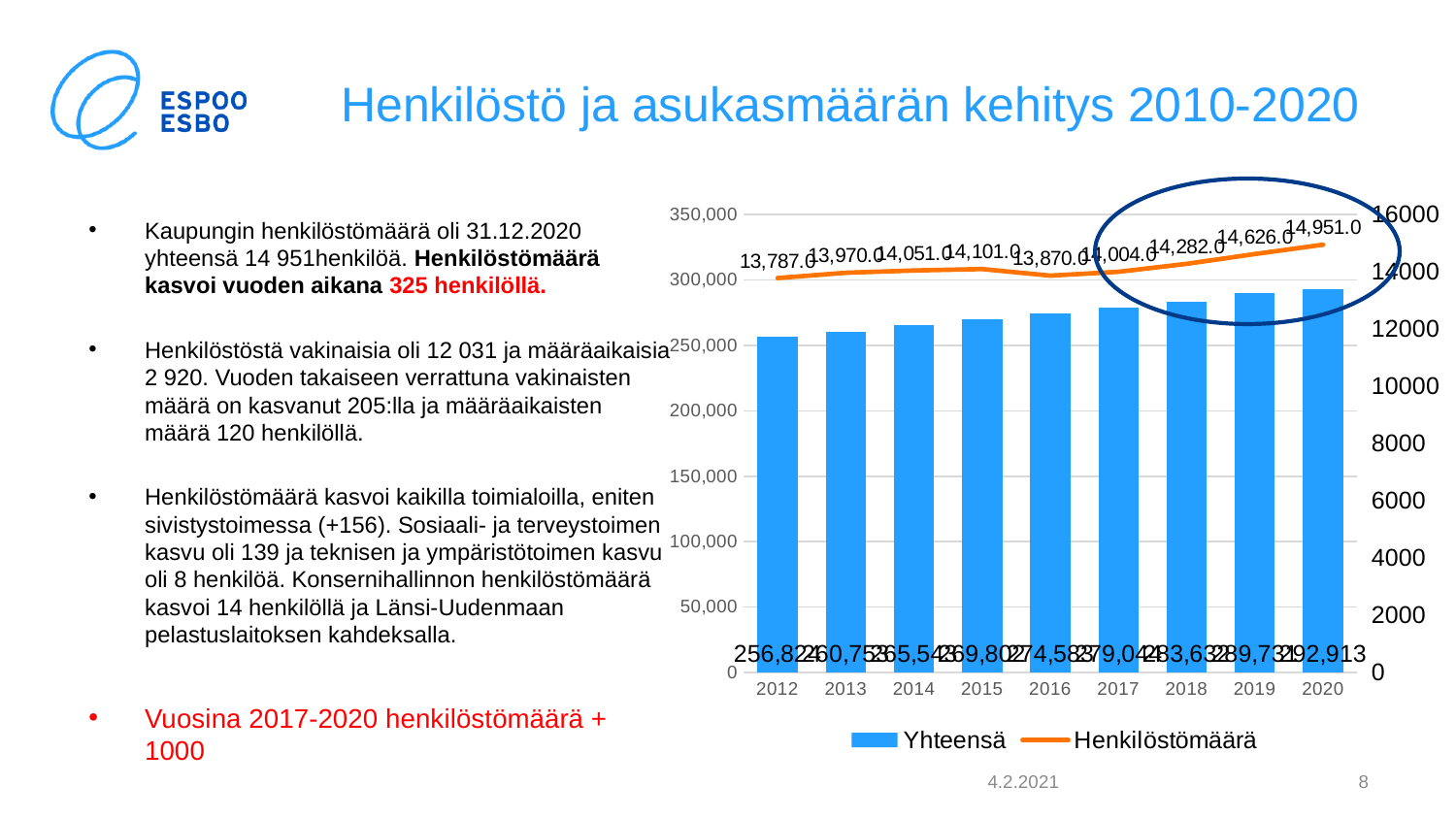

# Henkilöstö ja asukasmäärän kehitys 2010-2020

### Chart

| Category | Yhteensä | Henkilöstömäärä |
|---|---|---|
| 2012 | 256824.0 | 13787.0 |
| 2013 | 260753.0 | 13970.0 |
| 2014 | 265543.0 | 14051.0 |
| 2015 | 269802.0 | 14101.0 |
| 2016 | 274583.0 | 13870.0 |
| 2017 | 279044.0 | 14004.0 |
| 2018 | 283632.0 | 14282.0 |
| 2019 | 289731.0 | 14626.0 |
| 2020 | 292913.0 | 14951.0 |
Kaupungin henkilöstömäärä oli 31.12.2020 yhteensä 14 951henkilöä. Henkilöstömäärä kasvoi vuoden aikana 325 henkilöllä.

Henkilöstöstä vakinaisia oli 12 031 ja määräaikaisia 2 920. Vuoden takaiseen verrattuna vakinaisten määrä on kasvanut 205:lla ja määräaikaisten määrä 120 henkilöllä.

Henkilöstömäärä kasvoi kaikilla toimialoilla, eniten sivistystoimessa (+156). Sosiaali- ja terveystoimen kasvu oli 139 ja teknisen ja ympäristötoimen kasvu oli 8 henkilöä. Konsernihallinnon henkilöstömäärä kasvoi 14 henkilöllä ja Länsi-Uudenmaan pelastuslaitoksen kahdeksalla.

Vuosina 2017-2020 henkilöstömäärä + 1000
4.2.2021
8